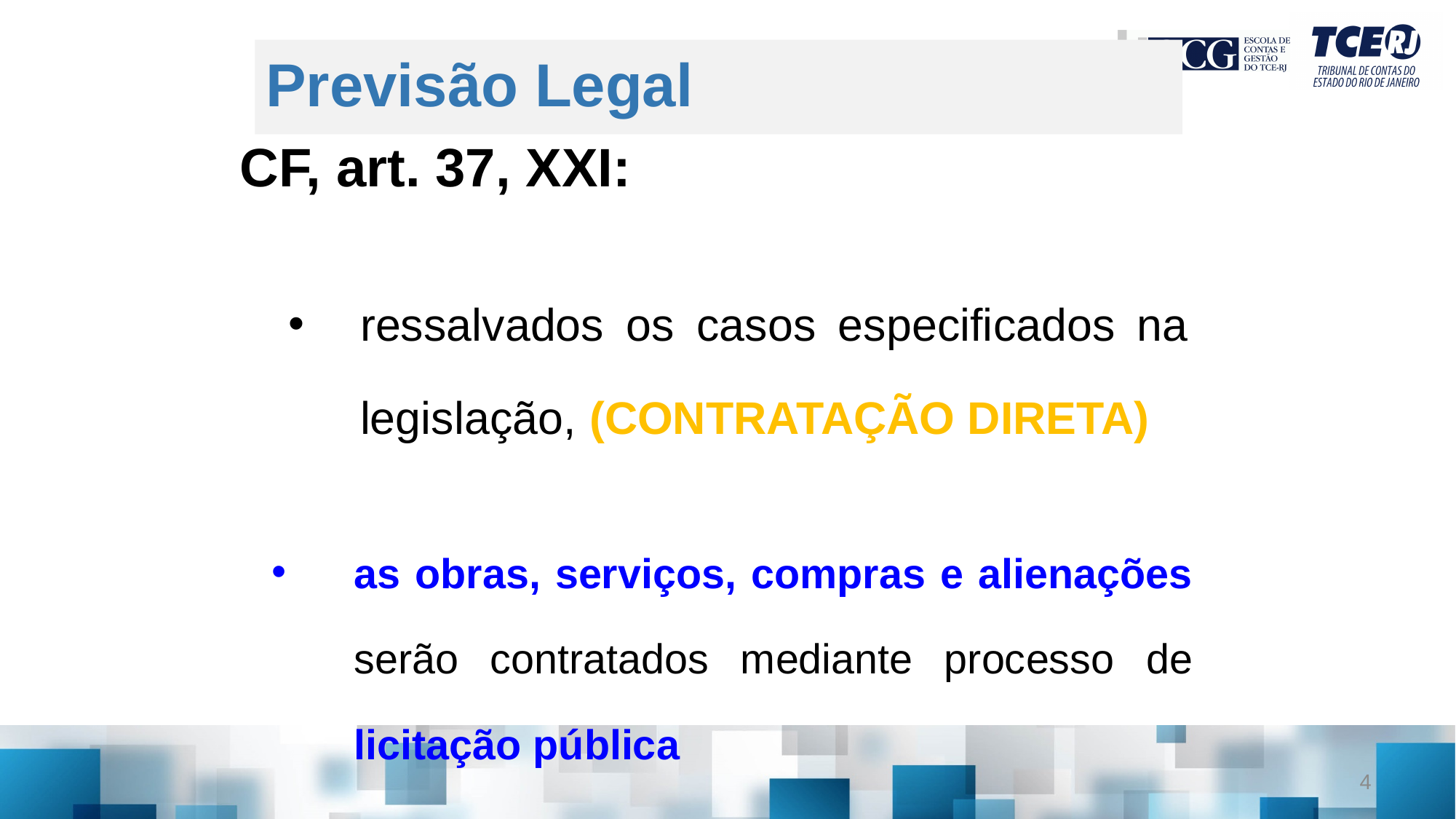

# Previsão Legal
CF, art. 37, XXI:

ressalvados os casos especificados na legislação, (CONTRATAÇÃO DIRETA)

as obras, serviços, compras e alienações serão contratados mediante processo de licitação pública

4